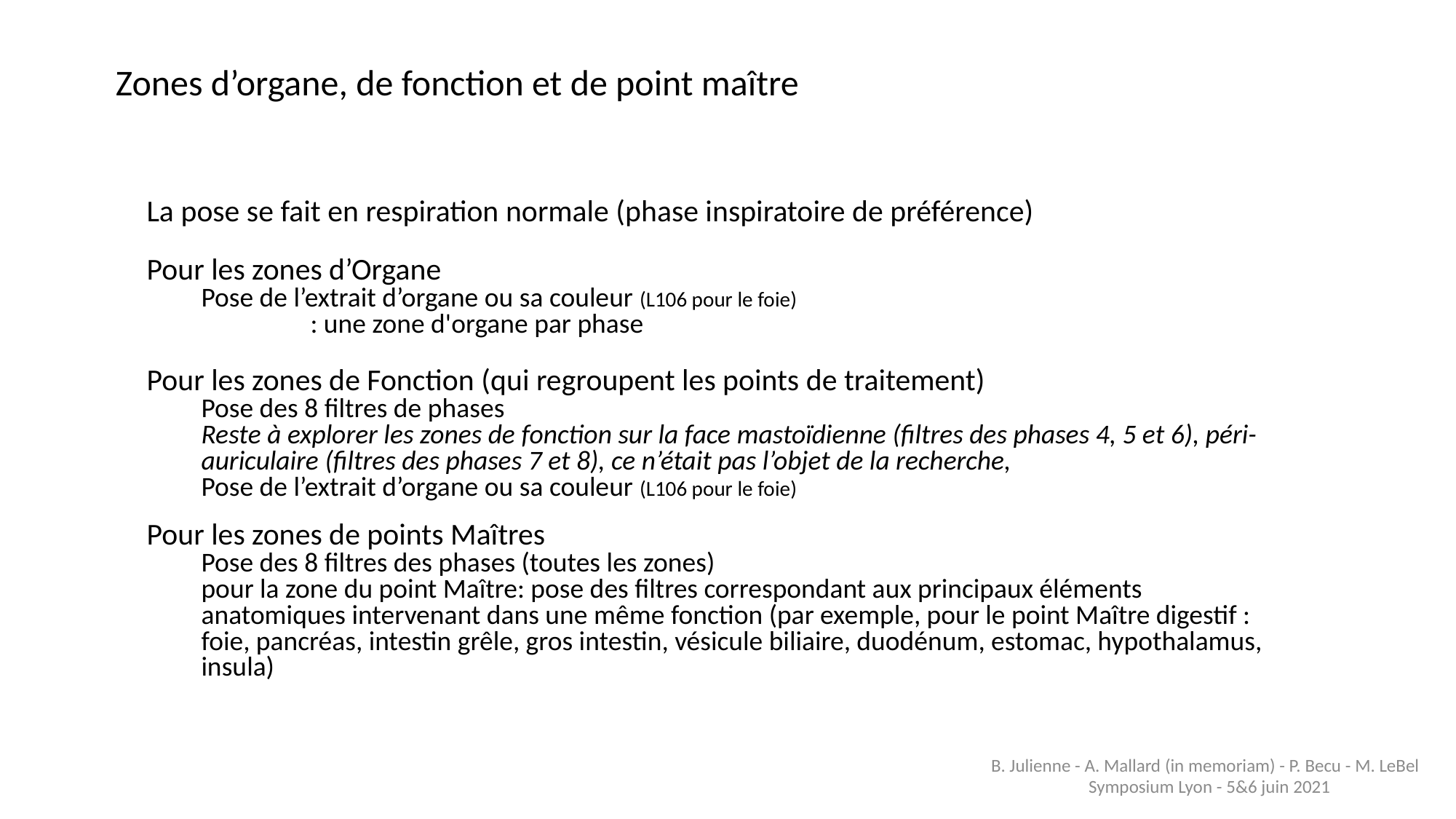

# Zones d’organe, de fonction et de point maître
La pose se fait en respiration normale (phase inspiratoire de préférence)

Pour les zones d’Organe
Pose de l’extrait d’organe ou sa couleur (L106 pour le foie)
	: une zone d'organe par phase

Pour les zones de Fonction (qui regroupent les points de traitement)
Pose des 8 filtres de phases
Reste à explorer les zones de fonction sur la face mastoïdienne (filtres des phases 4, 5 et 6), péri-auriculaire (filtres des phases 7 et 8), ce n’était pas l’objet de la recherche,
Pose de l’extrait d’organe ou sa couleur (L106 pour le foie)

Pour les zones de points Maîtres
Pose des 8 filtres des phases (toutes les zones)
pour la zone du point Maître: pose des filtres correspondant aux principaux éléments anatomiques intervenant dans une même fonction (par exemple, pour le point Maître digestif : foie, pancréas, intestin grêle, gros intestin, vésicule biliaire, duodénum, estomac, hypothalamus, insula)
B. Julienne - A. Mallard (in memoriam) - P. Becu - M. LeBel   Symposium Lyon - 5&6 juin 2021